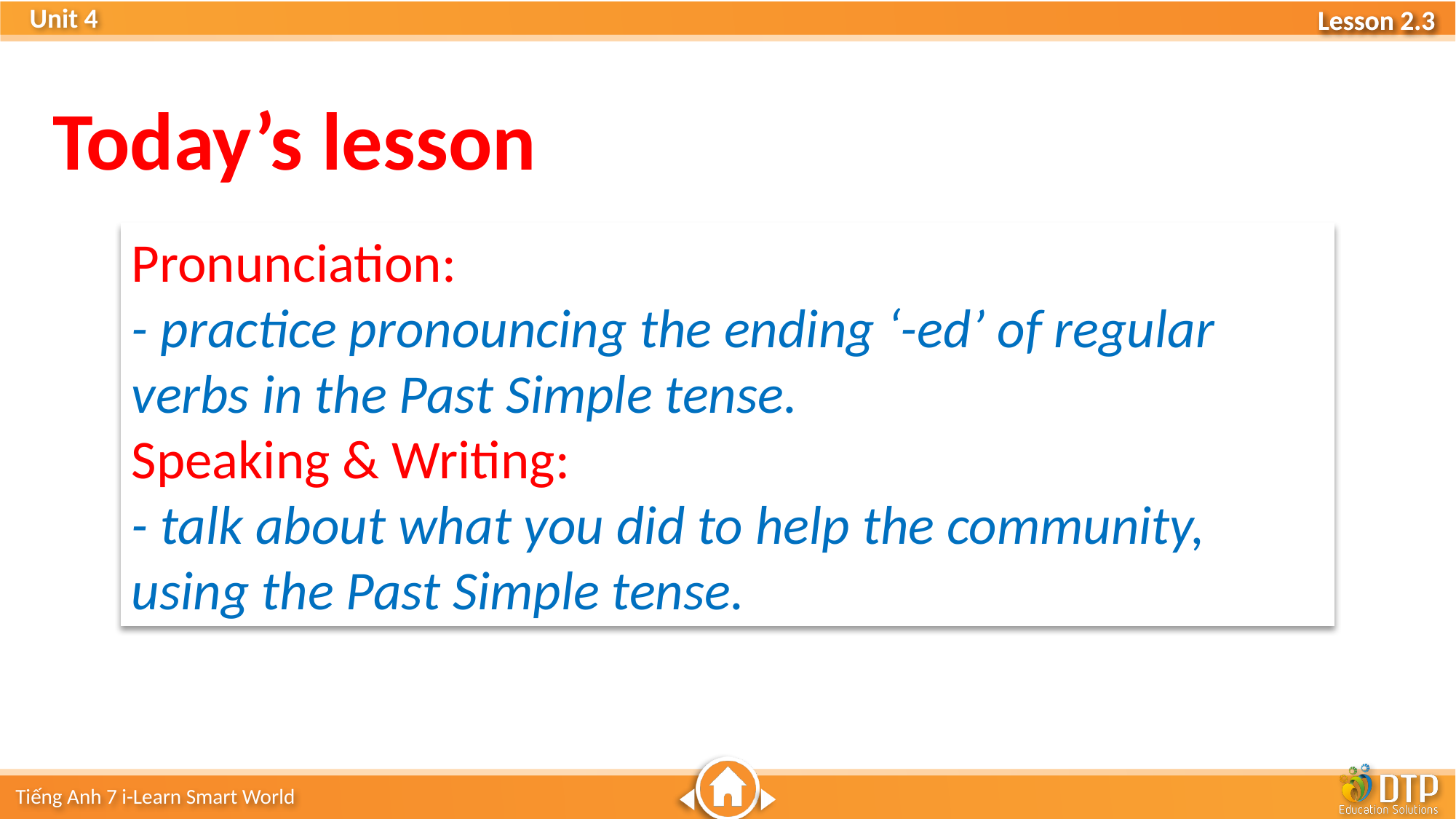

Today’s lesson
Pronunciation:
- practice pronouncing the ending ‘-ed’ of regular verbs in the Past Simple tense.
Speaking & Writing:
- talk about what you did to help the community, using the Past Simple tense.